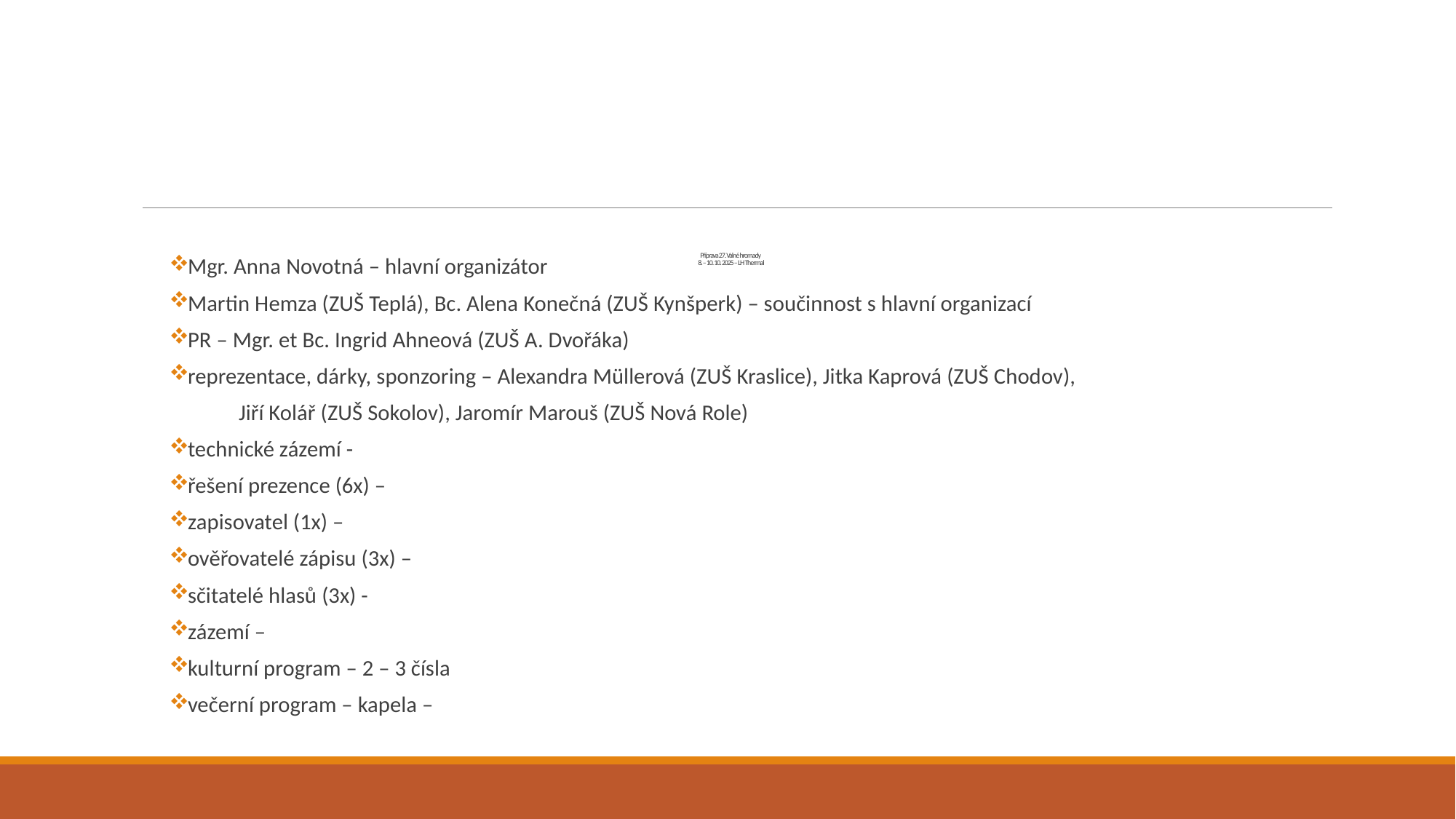

# Příprava 27. Valné hromady 8. – 10. 10. 2025 – LH Thermal
 Mgr. Anna Novotná – hlavní organizátor
 Martin Hemza (ZUŠ Teplá), Bc. Alena Konečná (ZUŠ Kynšperk) – součinnost s hlavní organizací
 PR – Mgr. et Bc. Ingrid Ahneová (ZUŠ A. Dvořáka)
 reprezentace, dárky, sponzoring – Alexandra Müllerová (ZUŠ Kraslice), Jitka Kaprová (ZUŠ Chodov),
				 Jiří Kolář (ZUŠ Sokolov), Jaromír Marouš (ZUŠ Nová Role)
 technické zázemí -
 řešení prezence (6x) –
 zapisovatel (1x) –
 ověřovatelé zápisu (3x) –
 sčitatelé hlasů (3x) -
 zázemí –
 kulturní program – 2 – 3 čísla
 večerní program – kapela –